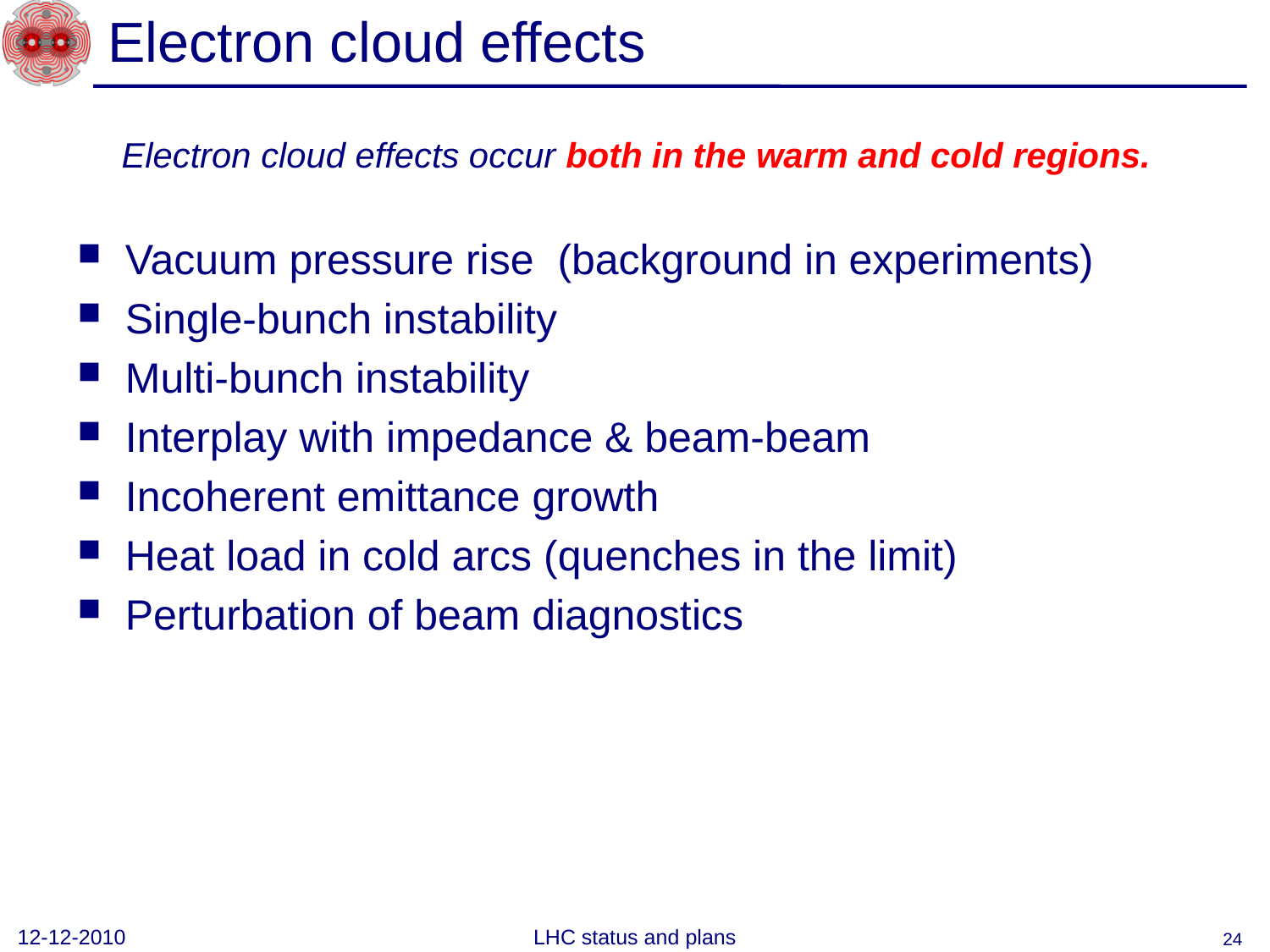

# Electron cloud effects
Electron cloud effects occur both in the warm and cold regions.
Vacuum pressure rise  (background in experiments)
Single-bunch instability
Multi-bunch instability
Interplay with impedance & beam-beam
Incoherent emittance growth
Heat load in cold arcs (quenches in the limit)
Perturbation of beam diagnostics
12-12-2010
LHC status and plans
24